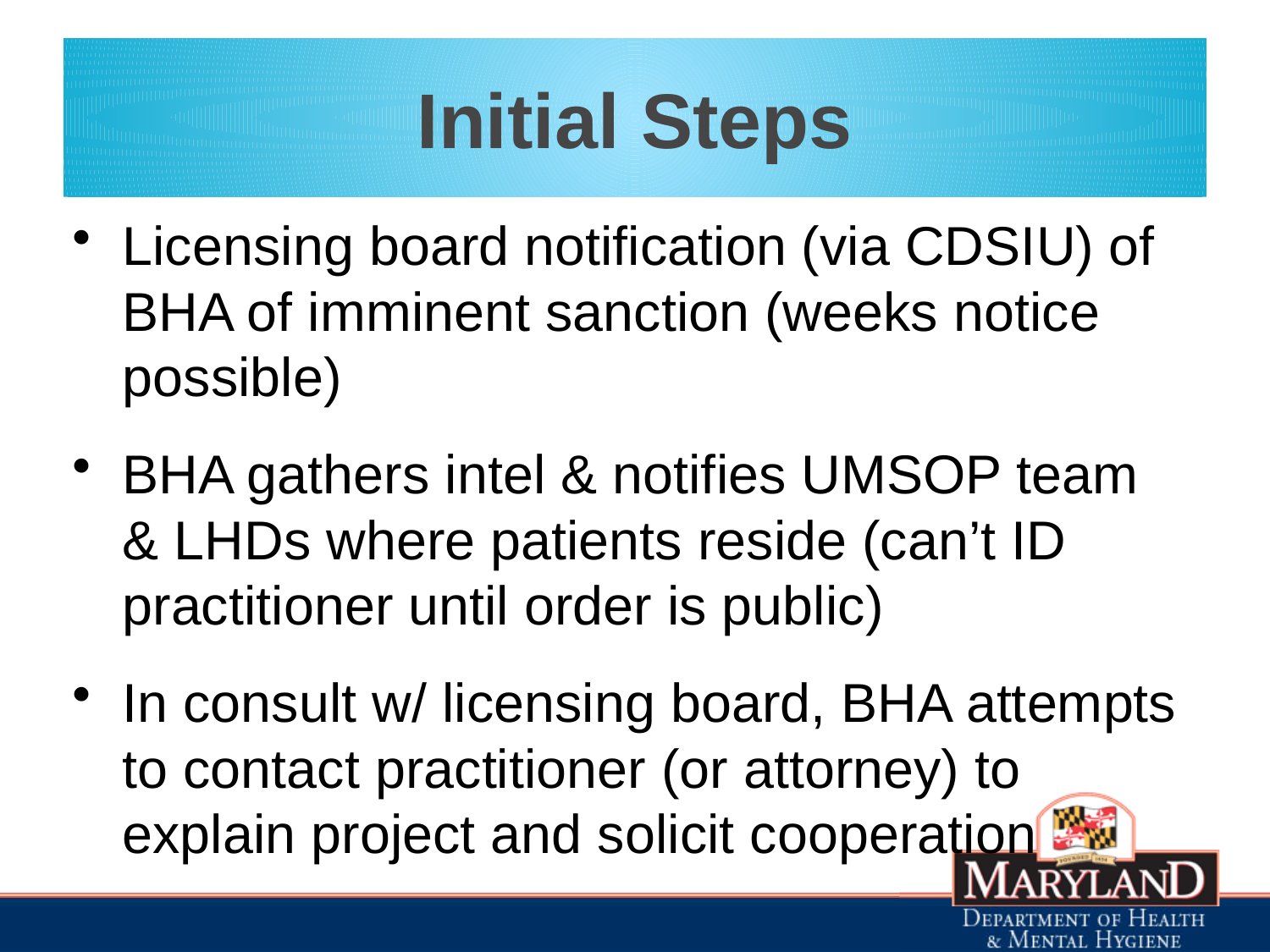

# Initial Steps
Licensing board notification (via CDSIU) of BHA of imminent sanction (weeks notice possible)
BHA gathers intel & notifies UMSOP team & LHDs where patients reside (can’t ID practitioner until order is public)
In consult w/ licensing board, BHA attempts to contact practitioner (or attorney) to explain project and solicit cooperation